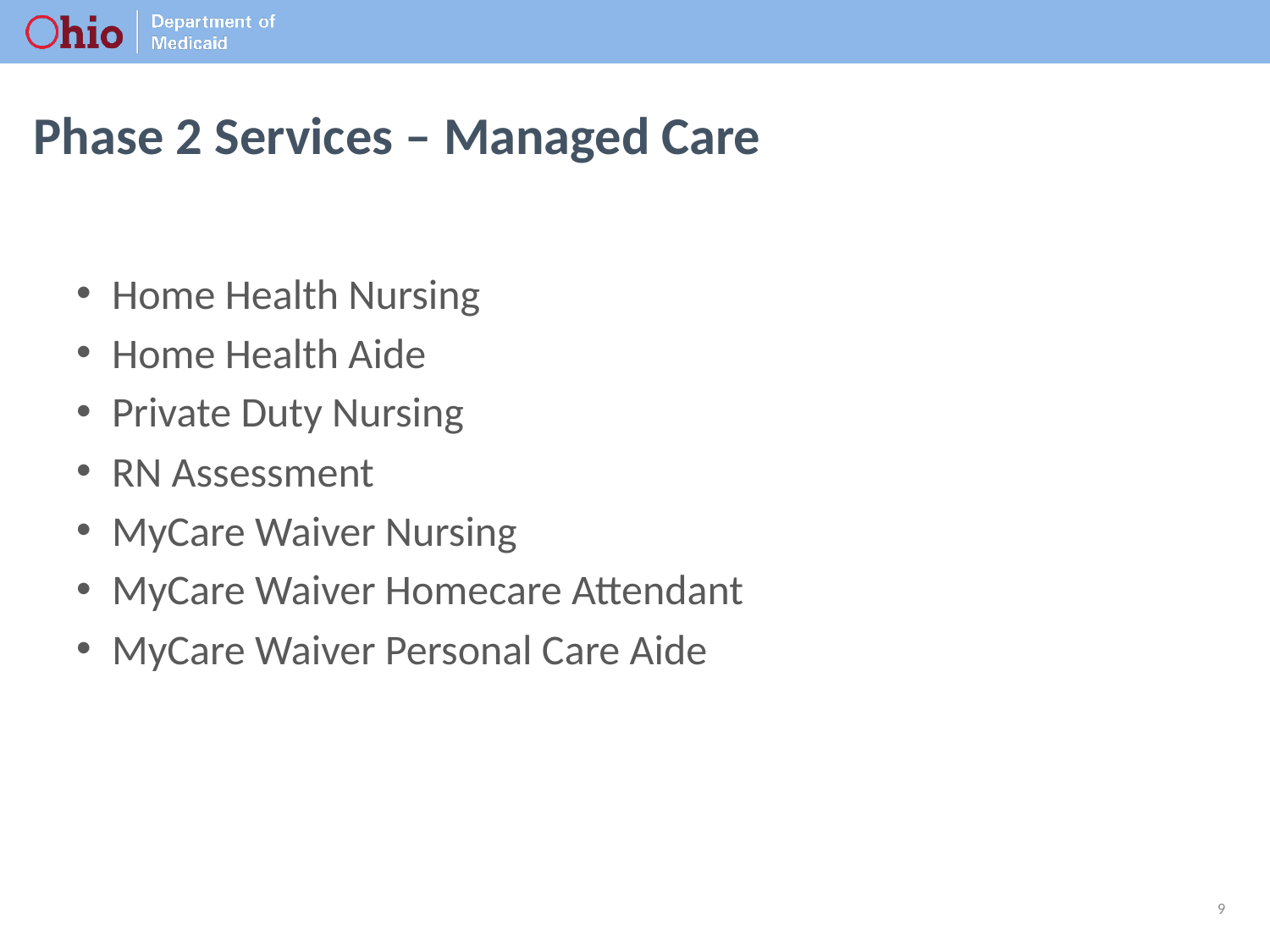

# Phase 2 Services – Managed Care

Home Health Nursing
Home Health Aide
Private Duty Nursing
RN Assessment
MyCare Waiver Nursing
MyCare Waiver Homecare Attendant
MyCare Waiver Personal Care Aide

9